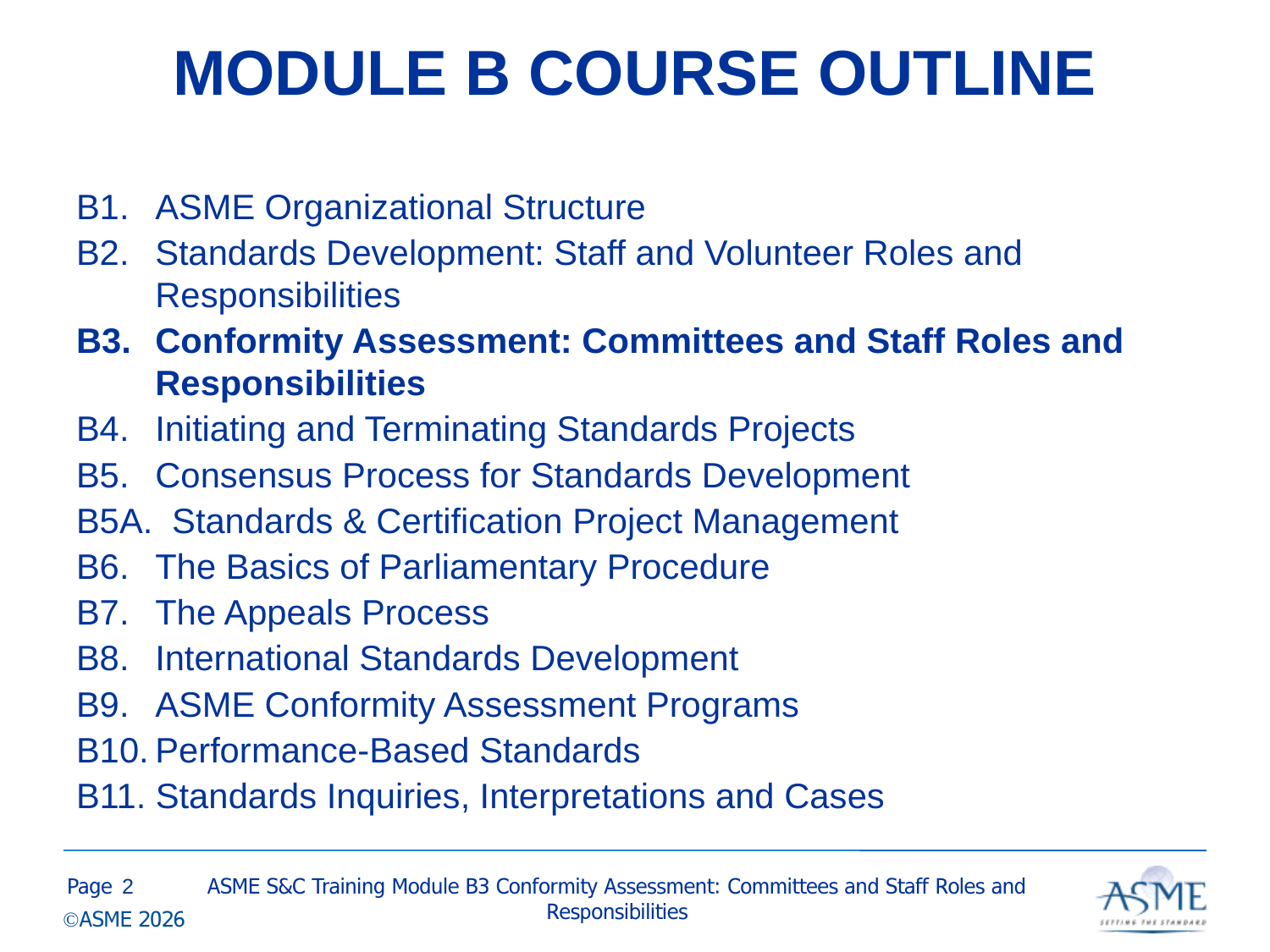

# MODULE B COURSE OUTLINE
B1. 	ASME Organizational Structure
B2. 	Standards Development: Staff and Volunteer Roles and Responsibilities
B3.	Conformity Assessment: Committees and Staff Roles and Responsibilities
B4.	Initiating and Terminating Standards Projects
B5.	Consensus Process for Standards Development
B5A.  Standards & Certification Project Management
B6.	The Basics of Parliamentary Procedure
B7.	The Appeals Process
B8.	International Standards Development
B9.	ASME Conformity Assessment Programs
B10.	Performance-Based Standards
B11. Standards Inquiries, Interpretations and Cases
2
ASME S&C Training Module B3 Conformity Assessment: Committees and Staff Roles and Responsibilities